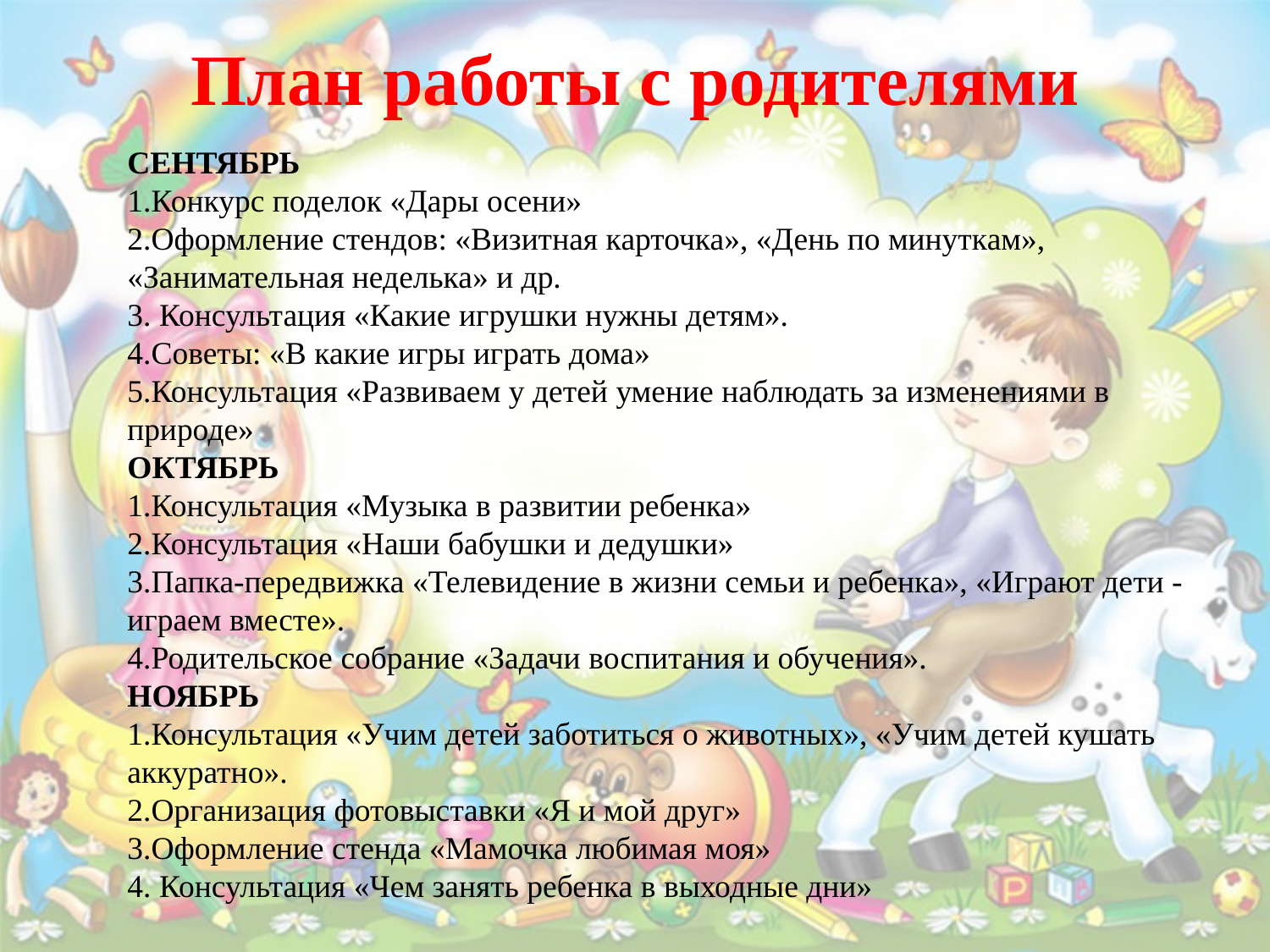

# План работы с родителями
СЕНТЯБРЬ
1.Конкурс поделок «Дары осени»
2.Оформление стендов: «Визитная карточка», «День по минуткам», «Занимательная неделька» и др.
3. Консультация «Какие игрушки нужны детям».
4.Советы: «В какие игры играть дома»
5.Консультация «Развиваем у детей умение наблюдать за изменениями в природе»
ОКТЯБРЬ
1.Консультация «Музыка в развитии ребенка»
2.Консультация «Наши бабушки и дедушки»
3.Папка-передвижка «Телевидение в жизни семьи и ребенка», «Играют дети - играем вместе».
4.Родительское собрание «Задачи воспитания и обучения».
НОЯБРЬ
1.Консультация «Учим детей заботиться о животных», «Учим детей кушать аккуратно».
2.Организация фотовыставки «Я и мой друг»
3.Оформление стенда «Мамочка любимая моя»
4. Консультация «Чем занять ребенка в выходные дни»